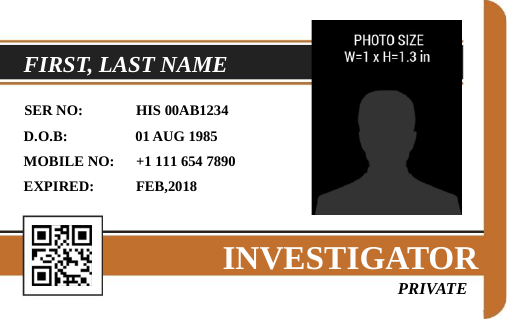

FIRST, LAST NAME
SER NO:
D.O.B:
HIS 00AB1234
01 AUG 1985
MOBILE NO:     +1 111 654 7890
EXPIRED:           FEB,2018

INVESTIGATOR
PRIVATE